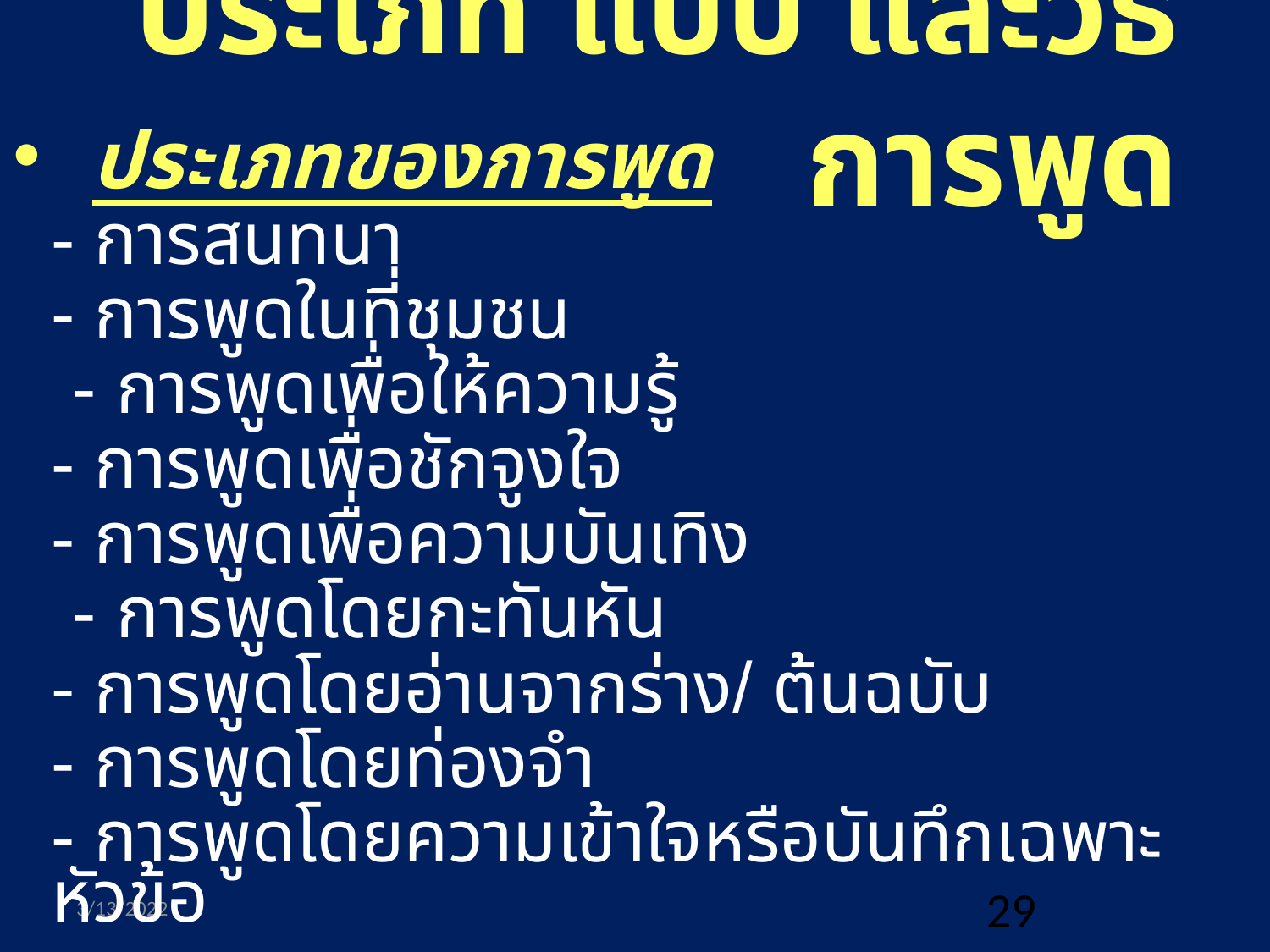

# ประเภท แบบ และวิธีการพูด
  ประเภทของการพูด
	- การสนทนา
	- การพูดในที่ชุมชน
   - การพูดเพื่อให้ความรู้
	- การพูดเพื่อชักจูงใจ
	- การพูดเพื่อความบันเทิง
   - การพูดโดยกะทันหัน
	- การพูดโดยอ่านจากร่าง/ ต้นฉบับ
	- การพูดโดยท่องจำ
	- การพูดโดยความเข้าใจหรือบันทึกเฉพาะหัวข้อ

3/13/2022
29